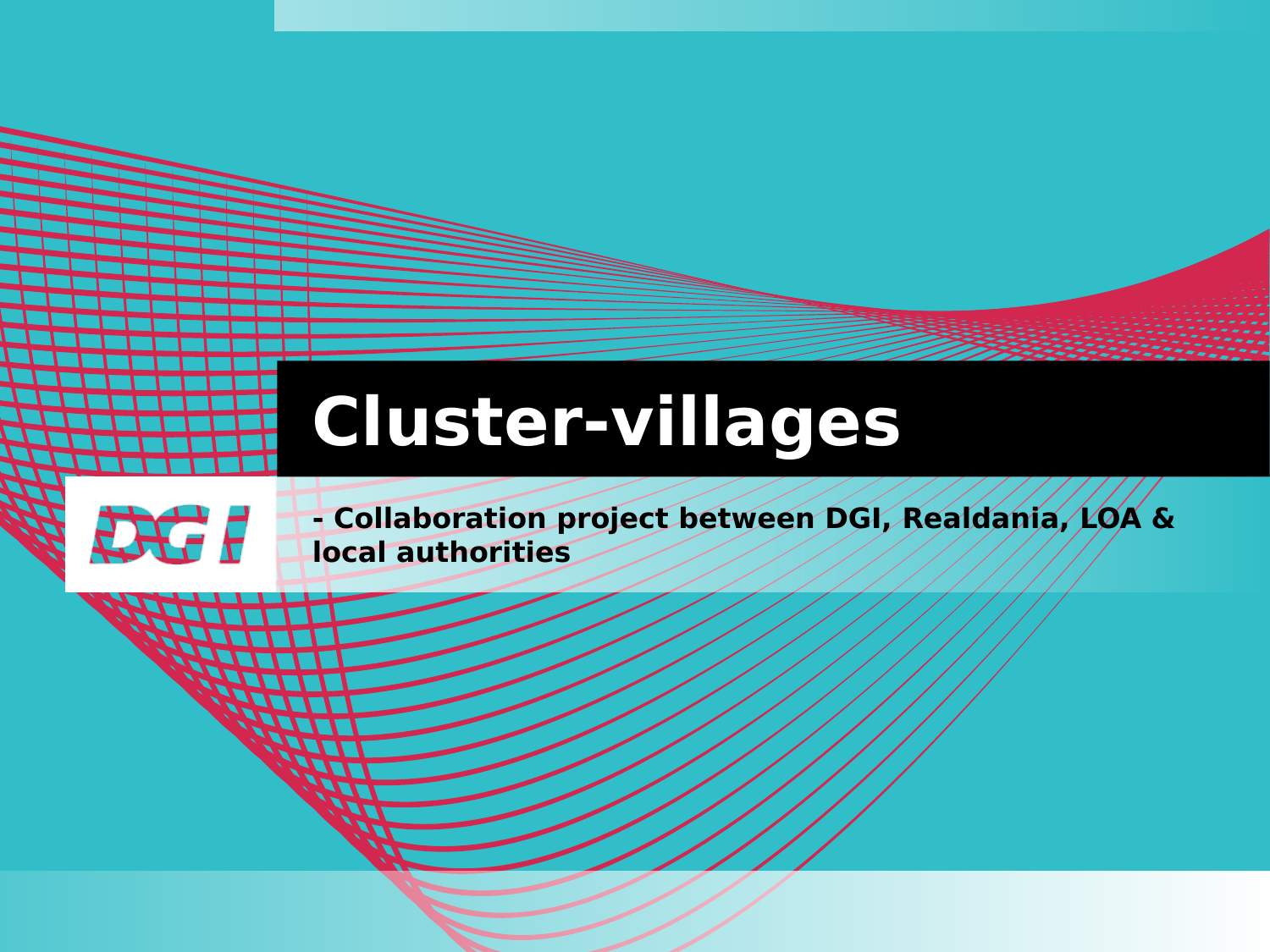

# Cluster-villages
- Collaboration project between DGI, Realdania, LOA & local authorities